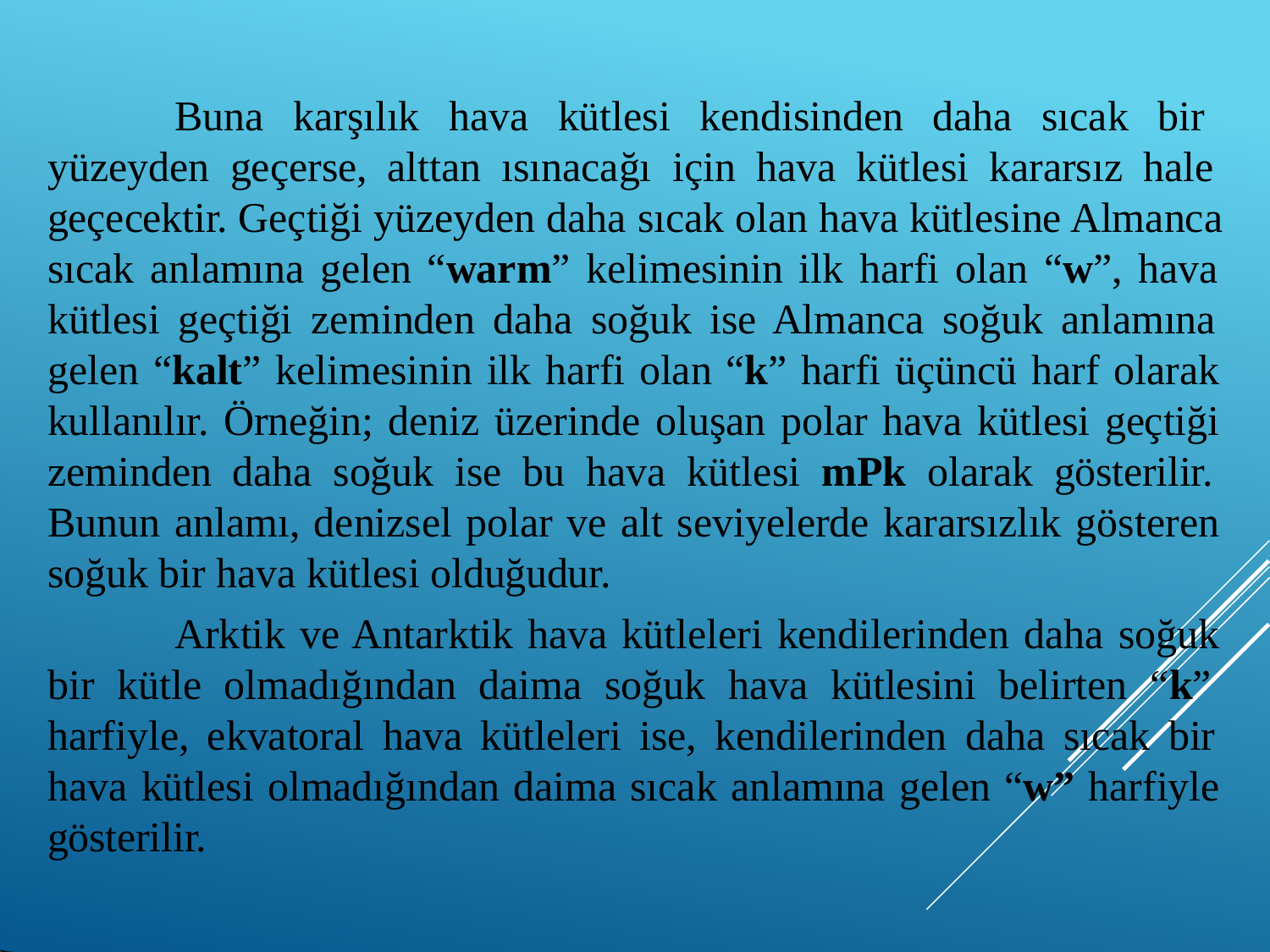

Buna karşılık hava kütlesi kendisinden daha sıcak bir  yüzeyden geçerse, alttan ısınacağı için hava kütlesi kararsız hale  geçecektir. Geçtiği yüzeyden daha sıcak olan hava kütlesine Almanca  sıcak anlamına gelen “warm” kelimesinin ilk harfi olan “w”, hava  kütlesi geçtiği zeminden daha soğuk ise Almanca soğuk anlamına  gelen “kalt” kelimesinin ilk harfi olan “k” harfi üçüncü harf olarak  kullanılır. Örneğin; deniz üzerinde oluşan polar hava kütlesi geçtiği  zeminden daha soğuk ise bu hava kütlesi mPk olarak gösterilir.  Bunun anlamı, denizsel polar ve alt seviyelerde kararsızlık gösteren  soğuk bir hava kütlesi olduğudur.
Arktik ve Antarktik hava kütleleri kendilerinden daha soğuk  bir kütle olmadığından daima soğuk hava kütlesini belirten “k”  harfiyle, ekvatoral hava kütleleri ise, kendilerinden daha sıcak bir  hava kütlesi olmadığından daima sıcak anlamına gelen “w” harfiyle  gösterilir.